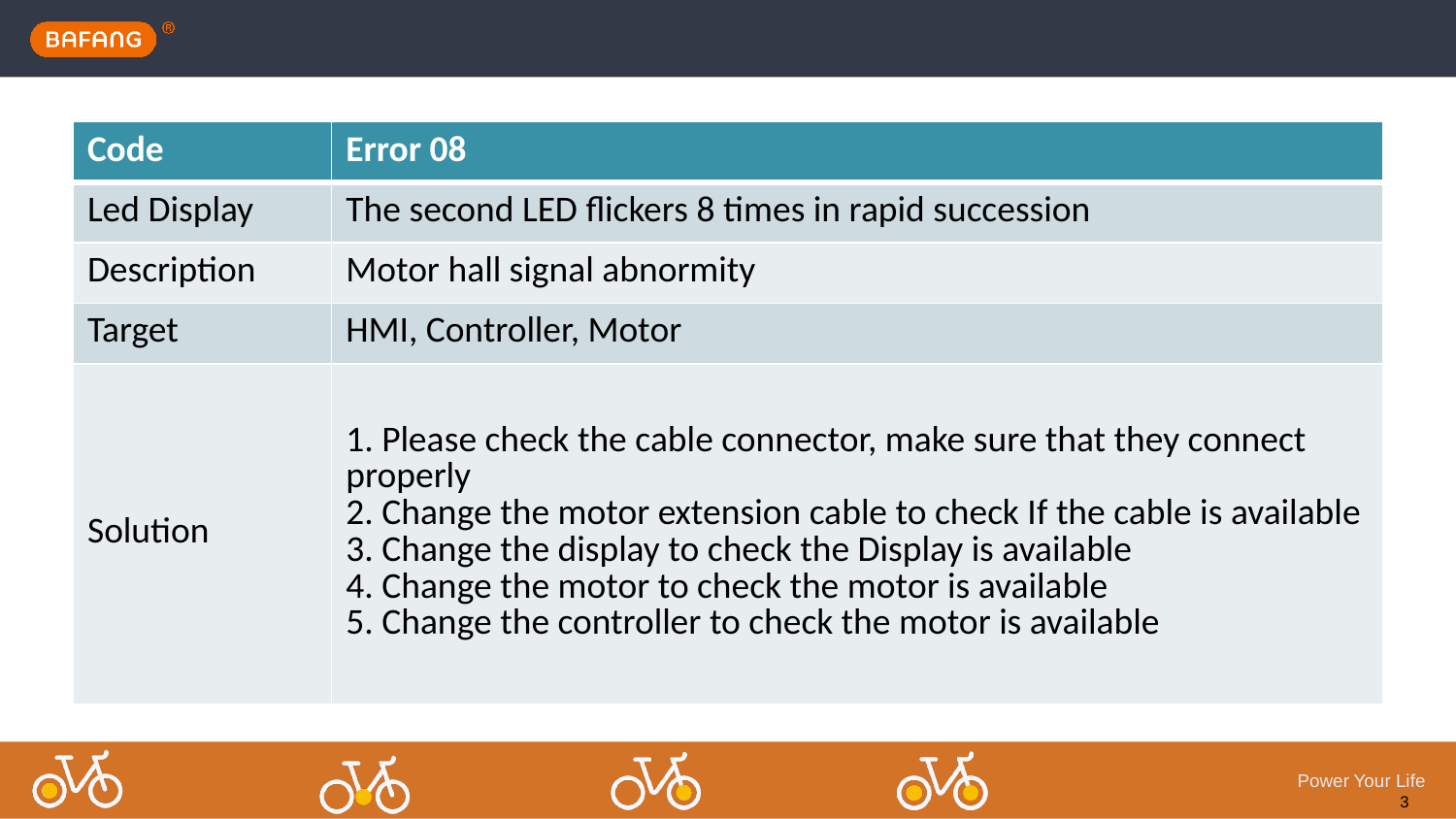

| Code | Error 08 |
| --- | --- |
| Led Display | The second LED flickers 8 times in rapid succession |
| Description | Motor hall signal abnormity |
| Target | HMI, Controller, Motor |
| Solution | 1. Please check the cable connector, make sure that they connect properly 2. Change the motor extension cable to check If the cable is available 3. Change the display to check the Display is available 4. Change the motor to check the motor is available 5. Change the controller to check the motor is available |